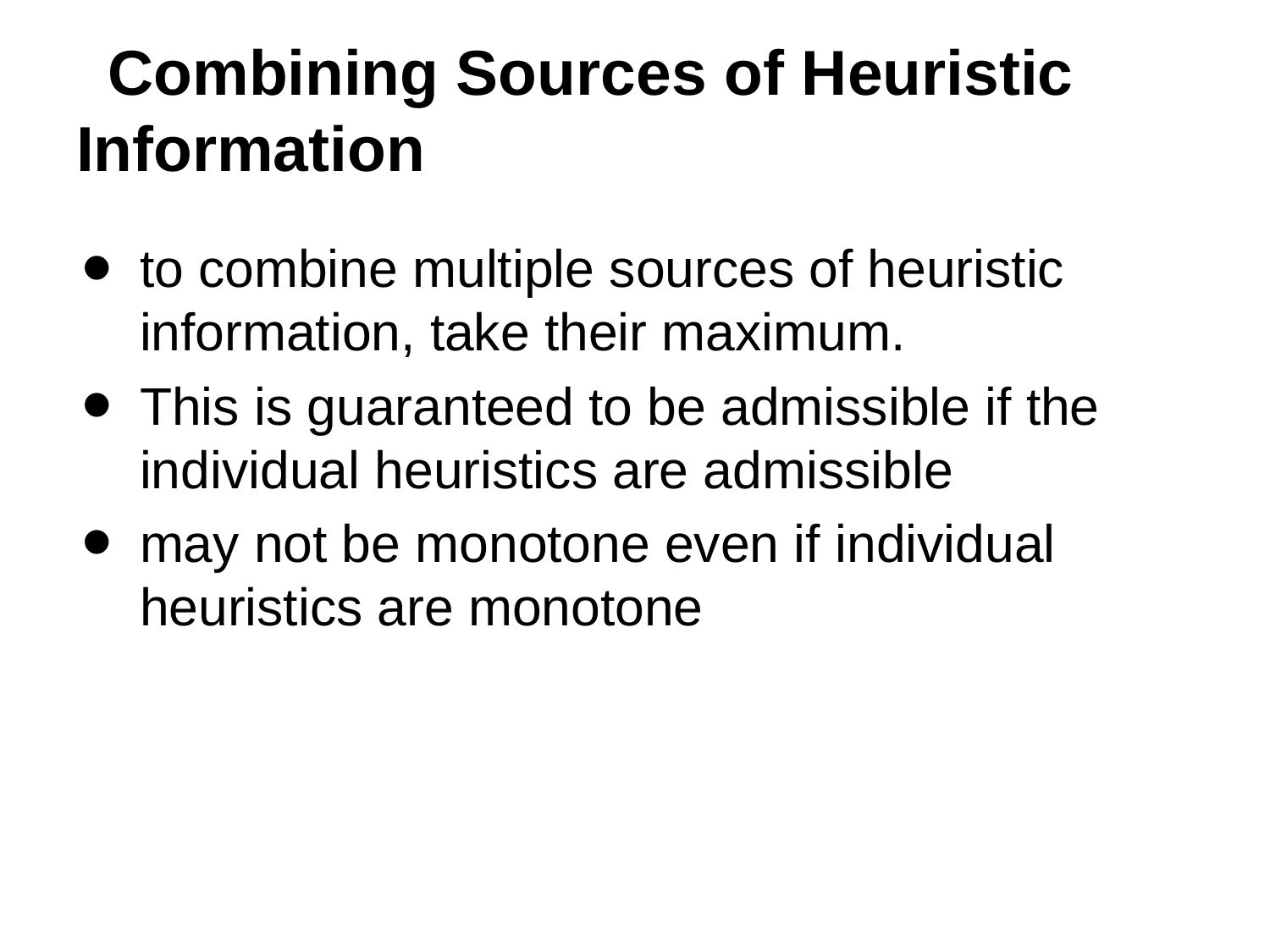

# Combining Sources of Heuristic Information
to combine multiple sources of heuristic information, take their maximum.
This is guaranteed to be admissible if the individual heuristics are admissible
may not be monotone even if individual heuristics are monotone